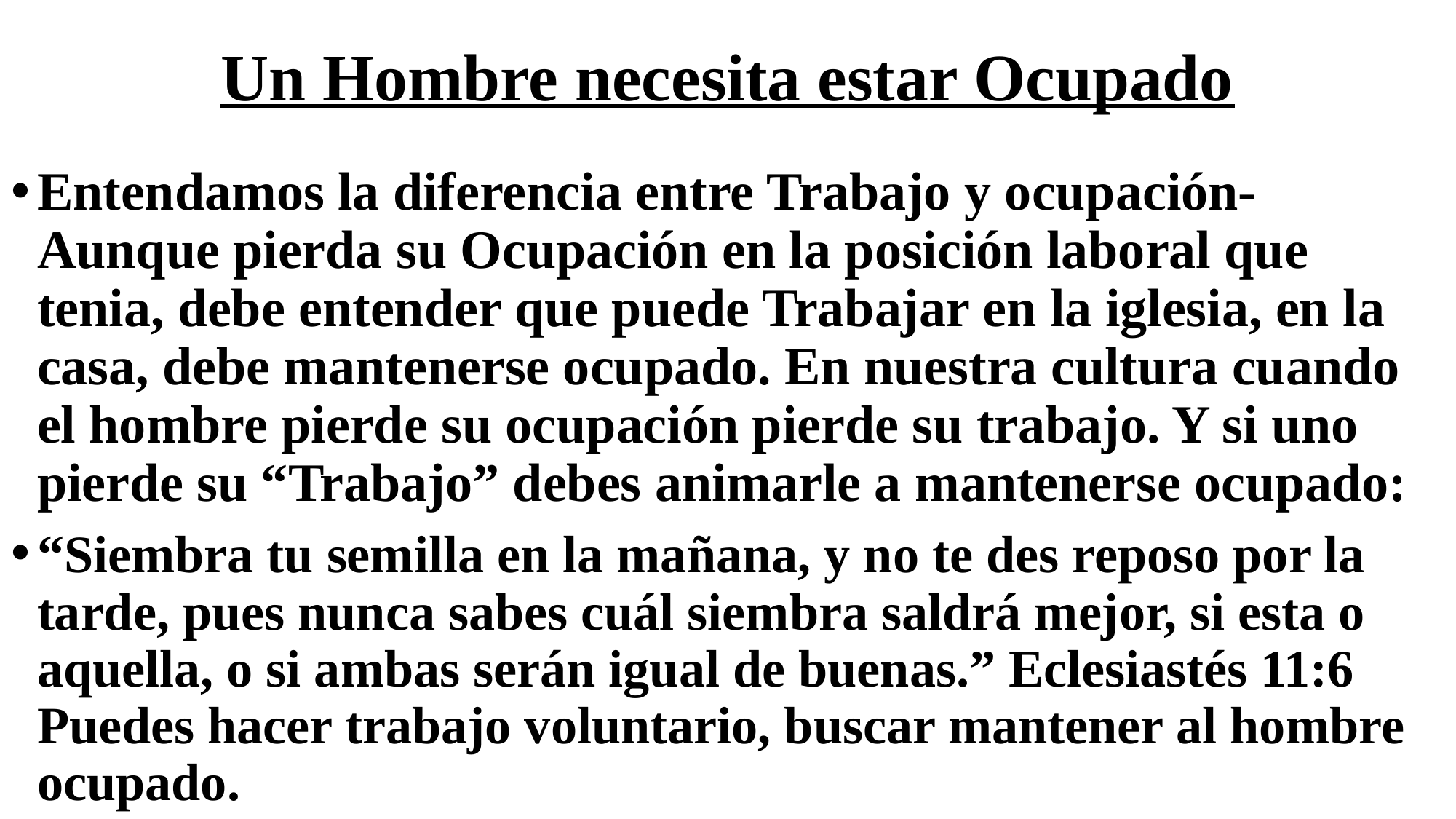

# Un Hombre necesita estar Ocupado
Entendamos la diferencia entre Trabajo y ocupación- Aunque pierda su Ocupación en la posición laboral que tenia, debe entender que puede Trabajar en la iglesia, en la casa, debe mantenerse ocupado. En nuestra cultura cuando el hombre pierde su ocupación pierde su trabajo. Y si uno pierde su “Trabajo” debes animarle a mantenerse ocupado:
“Siembra tu semilla en la mañana, y no te des reposo por la tarde, pues nunca sabes cuál siembra saldrá mejor, si esta o aquella, o si ambas serán igual de buenas.” Eclesiastés 11:6 Puedes hacer trabajo voluntario, buscar mantener al hombre ocupado.